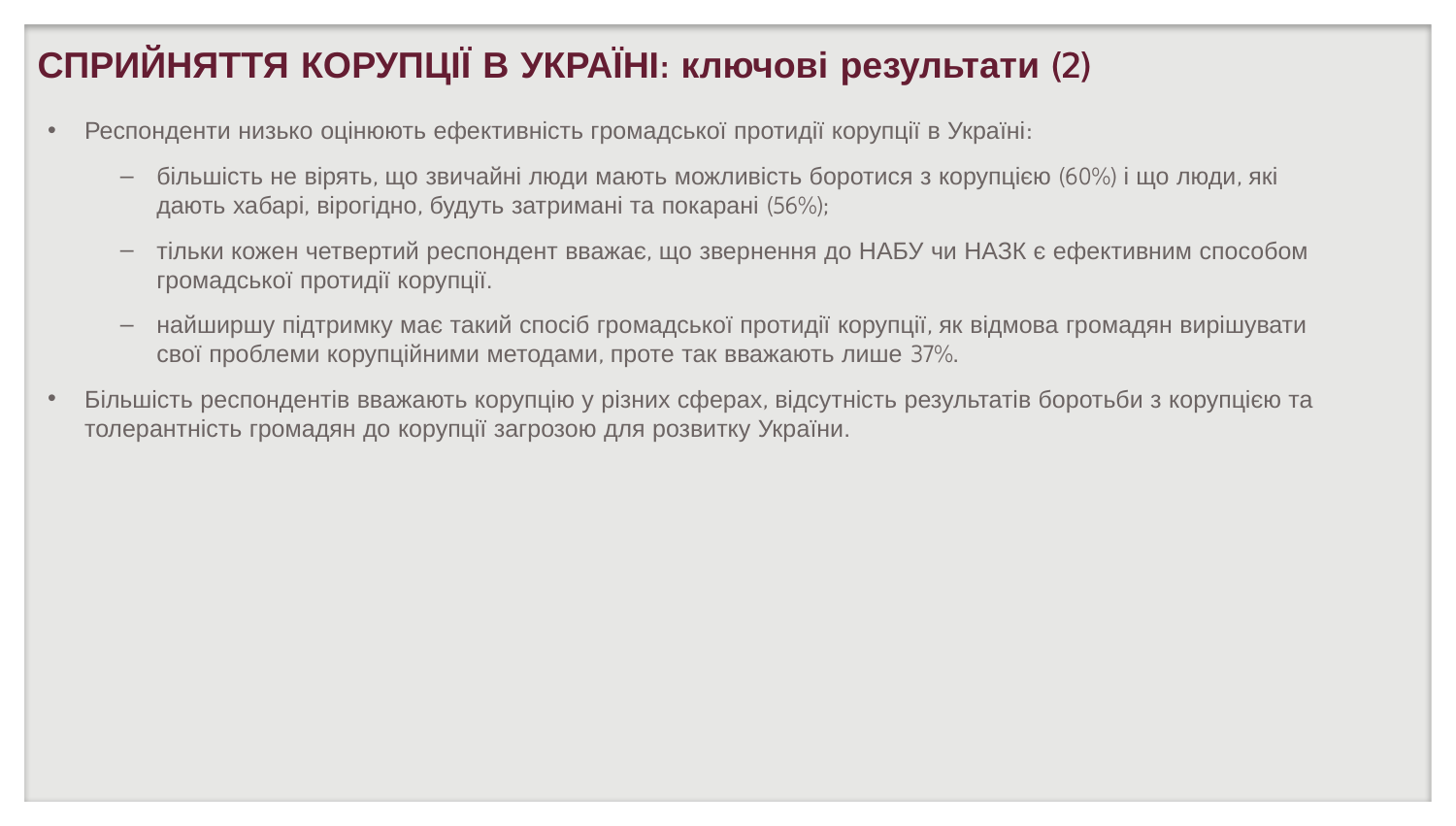

СПРИЙНЯТТЯ КОРУПЦІЇ В УКРАЇНІ: ключові результати (2)
Респонденти низько оцінюють ефективність громадської протидії корупції в Україні:
більшість не вірять, що звичайні люди мають можливість боротися з корупцією (60%) і що люди, які дають хабарі, вірогідно, будуть затримані та покарані (56%);
тільки кожен четвертий респондент вважає, що звернення до НАБУ чи НАЗК є ефективним способом громадської протидії корупції.
найширшу підтримку має такий спосіб громадської протидії корупції, як відмова громадян вирішувати свої проблеми корупційними методами, проте так вважають лише 37%.
Більшість респондентів вважають корупцію у різних сферах, відсутність результатів боротьби з корупцією та толерантність громадян до корупції загрозою для розвитку України.